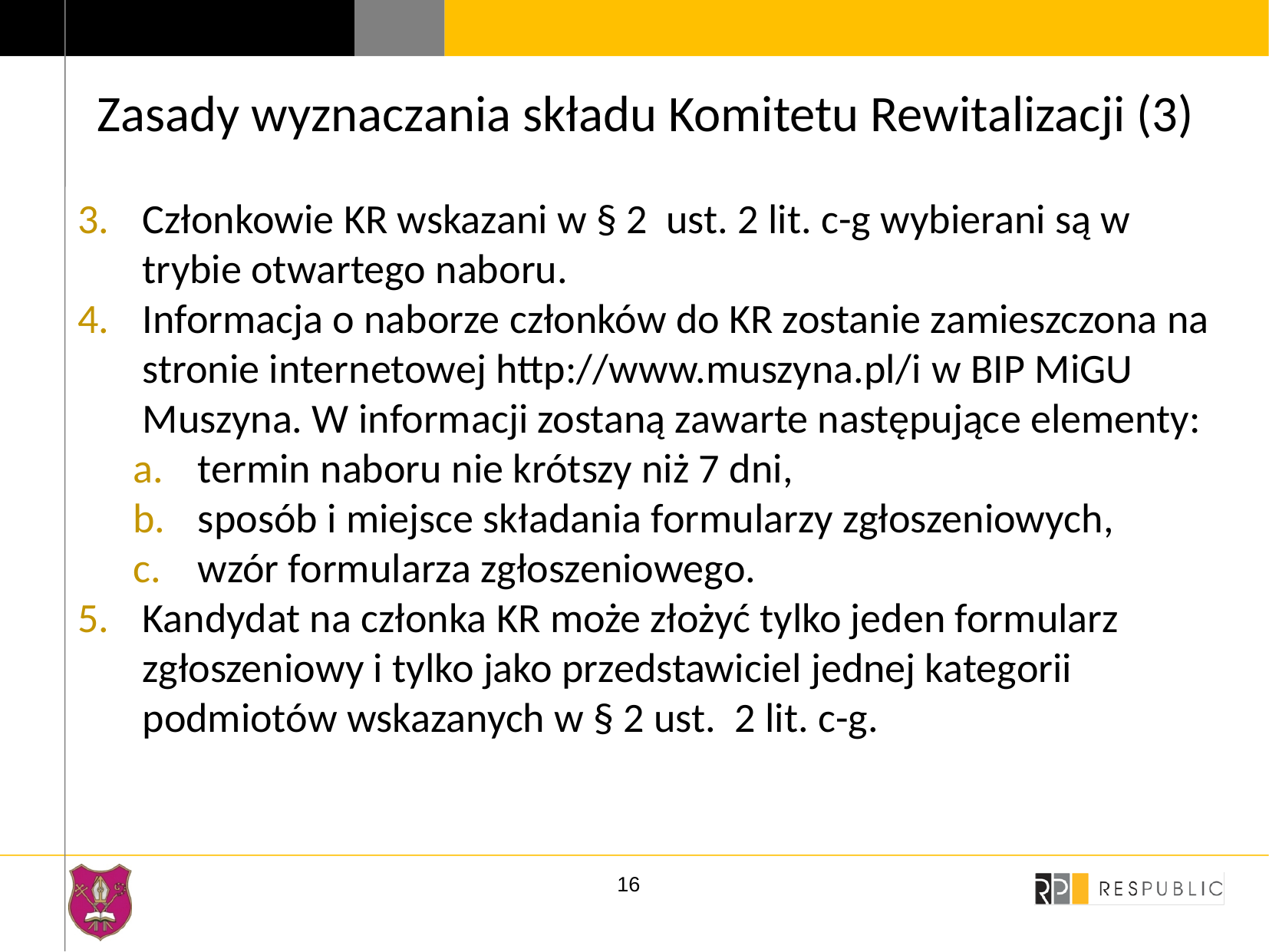

# Zasady wyznaczania składu Komitetu Rewitalizacji (3)
Członkowie KR wskazani w § 2  ust. 2 lit. c-g wybierani są w trybie otwartego naboru.
Informacja o naborze członków do KR zostanie zamieszczona na stronie internetowej http://www.muszyna.pl/i w BIP MiGU Muszyna. W informacji zostaną zawarte następujące elementy:
termin naboru nie krótszy niż 7 dni,
sposób i miejsce składania formularzy zgłoszeniowych,
wzór formularza zgłoszeniowego.
Kandydat na członka KR może złożyć tylko jeden formularz zgłoszeniowy i tylko jako przedstawiciel jednej kategorii podmiotów wskazanych w § 2 ust.  2 lit. c-g.

16